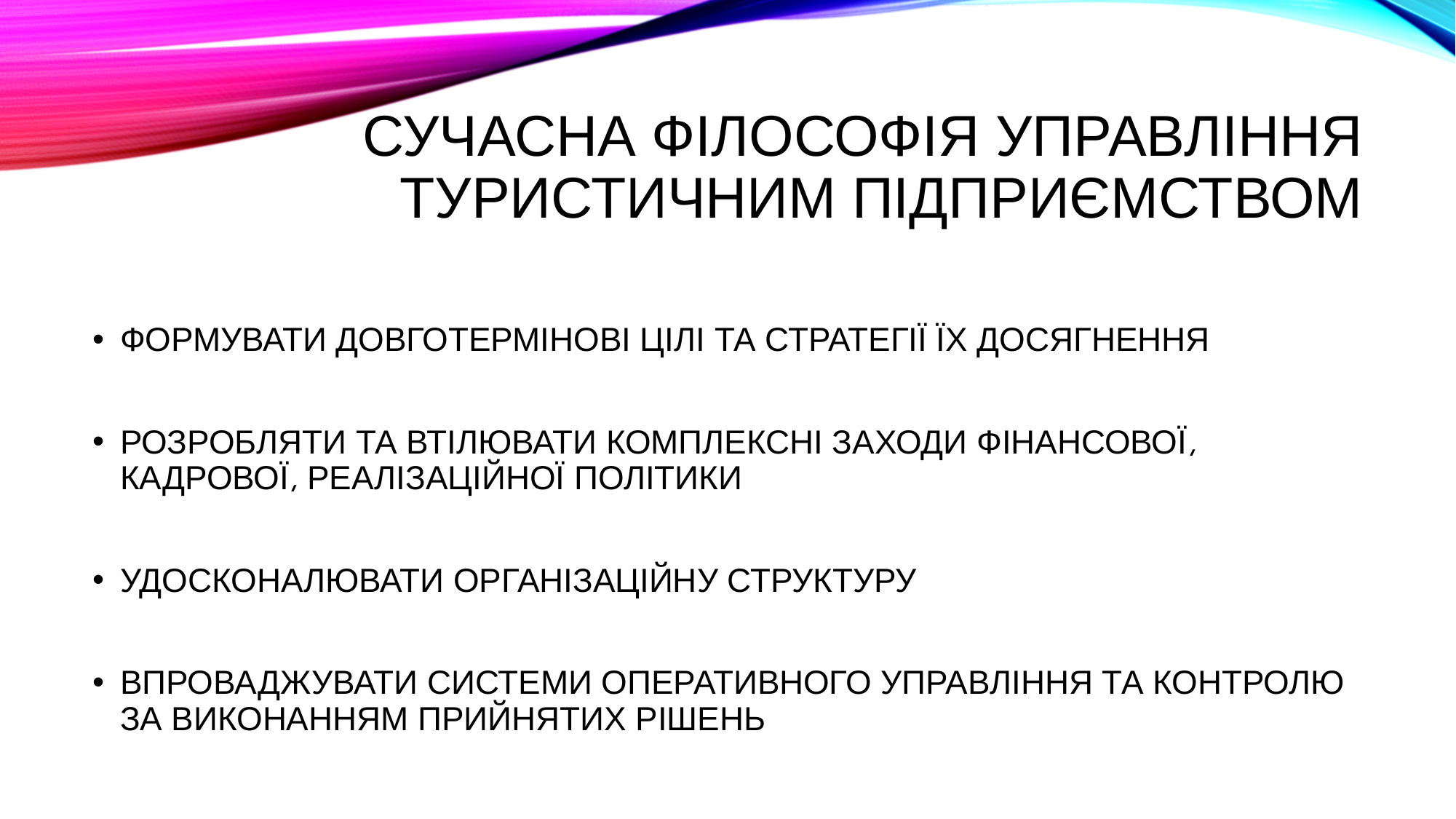

# СУЧАСНА ФІЛОСОФІЯ УПРАВЛІННЯ ТУРИСТИЧНИМ ПІДПРИЄМСТВОМ

ФОРМУВАТИ ДОВГОТЕРМІНОВІ ЦІЛІ ТА СТРАТЕГІЇ ЇХ ДОСЯГНЕННЯ

РОЗРОБЛЯТИ ТА ВТІЛЮВАТИ КОМПЛЕКСНІ ЗАХОДИ ФІНАНСОВОЇ, КАДРОВОЇ, РЕАЛІЗАЦІЙНОЇ ПОЛІТИКИ

УДОСКОНАЛЮВАТИ ОРГАНІЗАЦІЙНУ СТРУКТУРУ

ВПРОВАДЖУВАТИ СИСТЕМИ ОПЕРАТИВНОГО УПРАВЛІННЯ ТА КОНТРОЛЮ ЗА ВИКОНАННЯМ ПРИЙНЯТИХ РІШЕНЬ